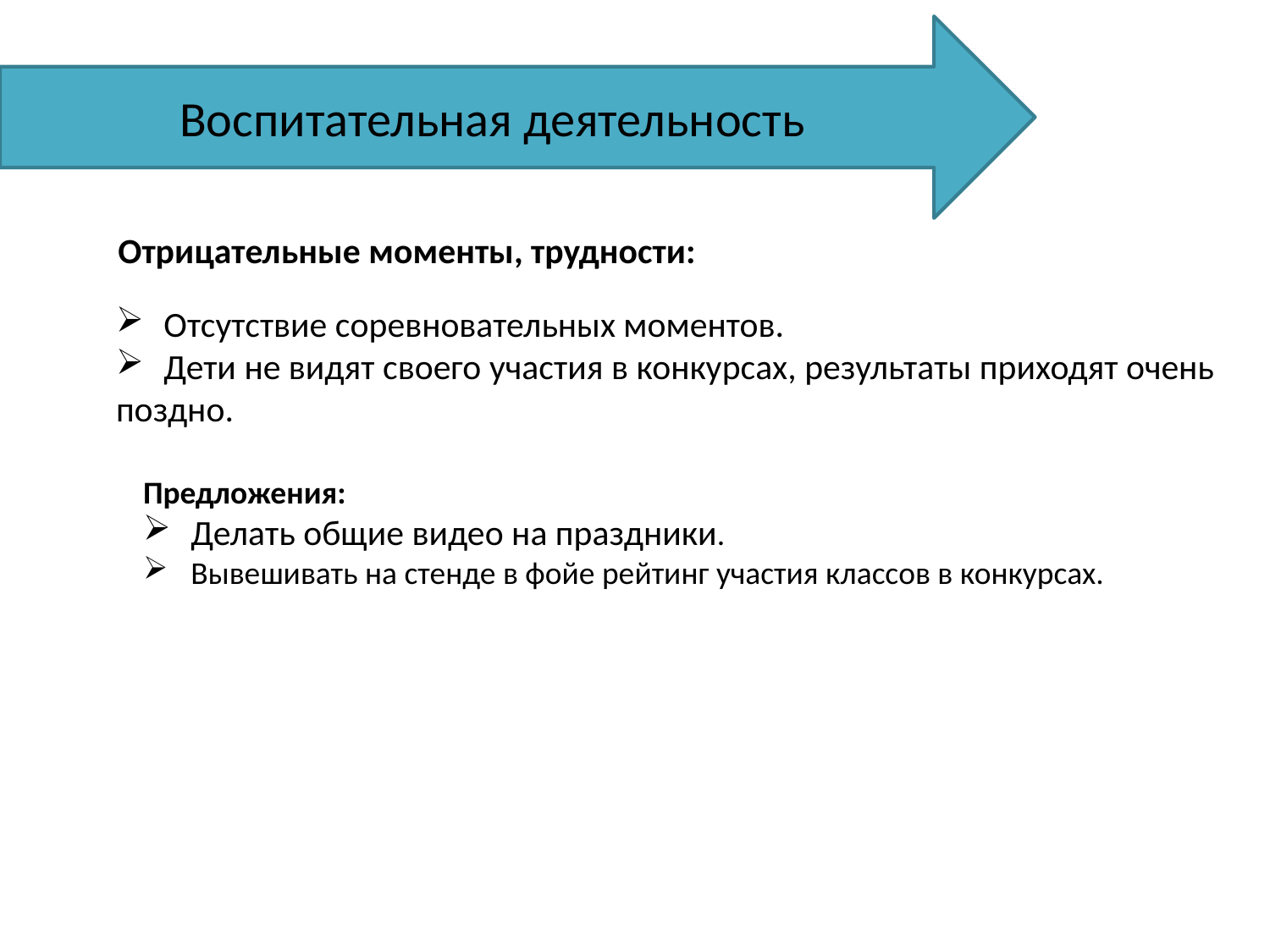

Воспитательная деятельность
Отрицательные моменты, трудности:
Отсутствие соревновательных моментов.
Дети не видят своего участия в конкурсах, результаты приходят очень
поздно.
Предложения:
Делать общие видео на праздники.
Вывешивать на стенде в фойе рейтинг участия классов в конкурсах.